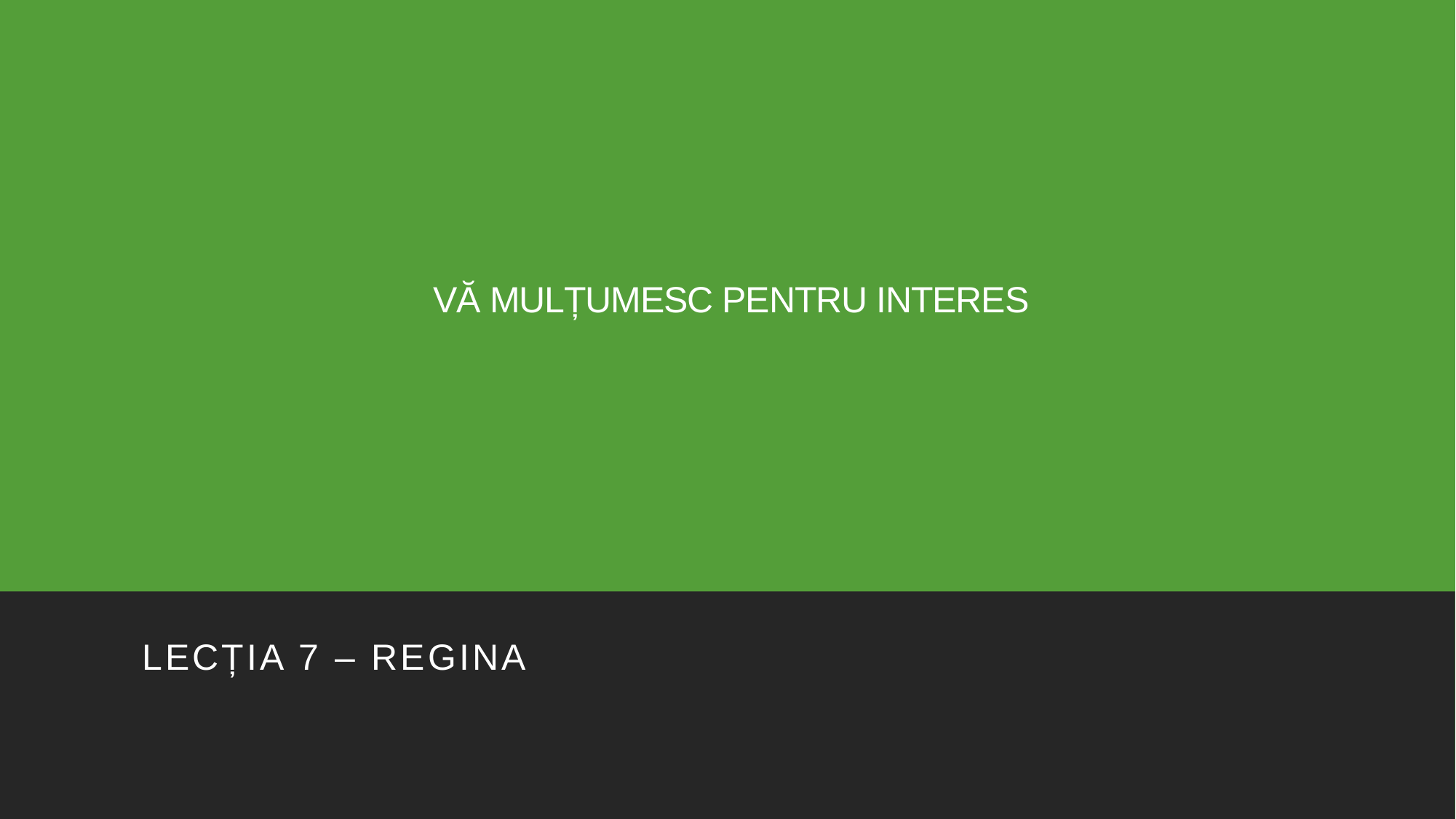

# VĂ MULȚUMESC PENTRU INTERES

Lecția 7 – REGINA